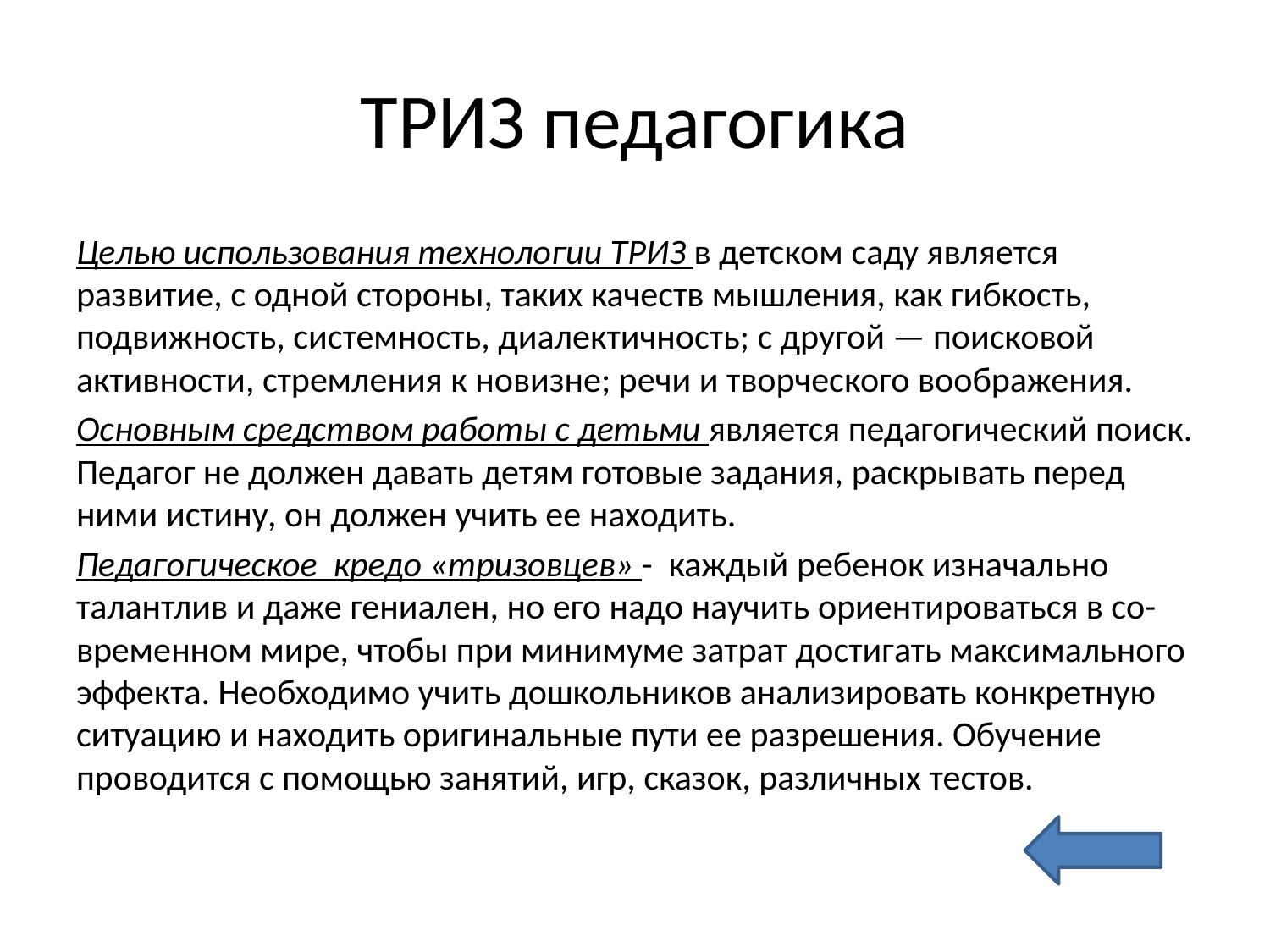

# ТРИЗ педагогика
Целью использования технологии ТРИЗ в детском саду является развитие, с одной стороны, таких качеств мышления, как гибкость, подвижность, системность, диалектичность; с другой — поисковой активности, стремления к новизне; речи и творческого воображения.
Основным средством работы с детьми является педагогический поиск. Педагог не должен давать детям готовые задания, раскрывать перед ними истину, он должен учить ее находить.
Педагогическое  кредо «тризовцев» -  каждый ребенок изначально талантлив и даже гениален, но его надо научить ориентироваться в со-временном мире, чтобы при минимуме затрат достигать максимального эффекта. Необходимо учить дошкольников анализировать конкретную ситуацию и находить оригинальные пути ее разрешения. Обучение проводится с помощью занятий, игр, сказок, различных тестов.